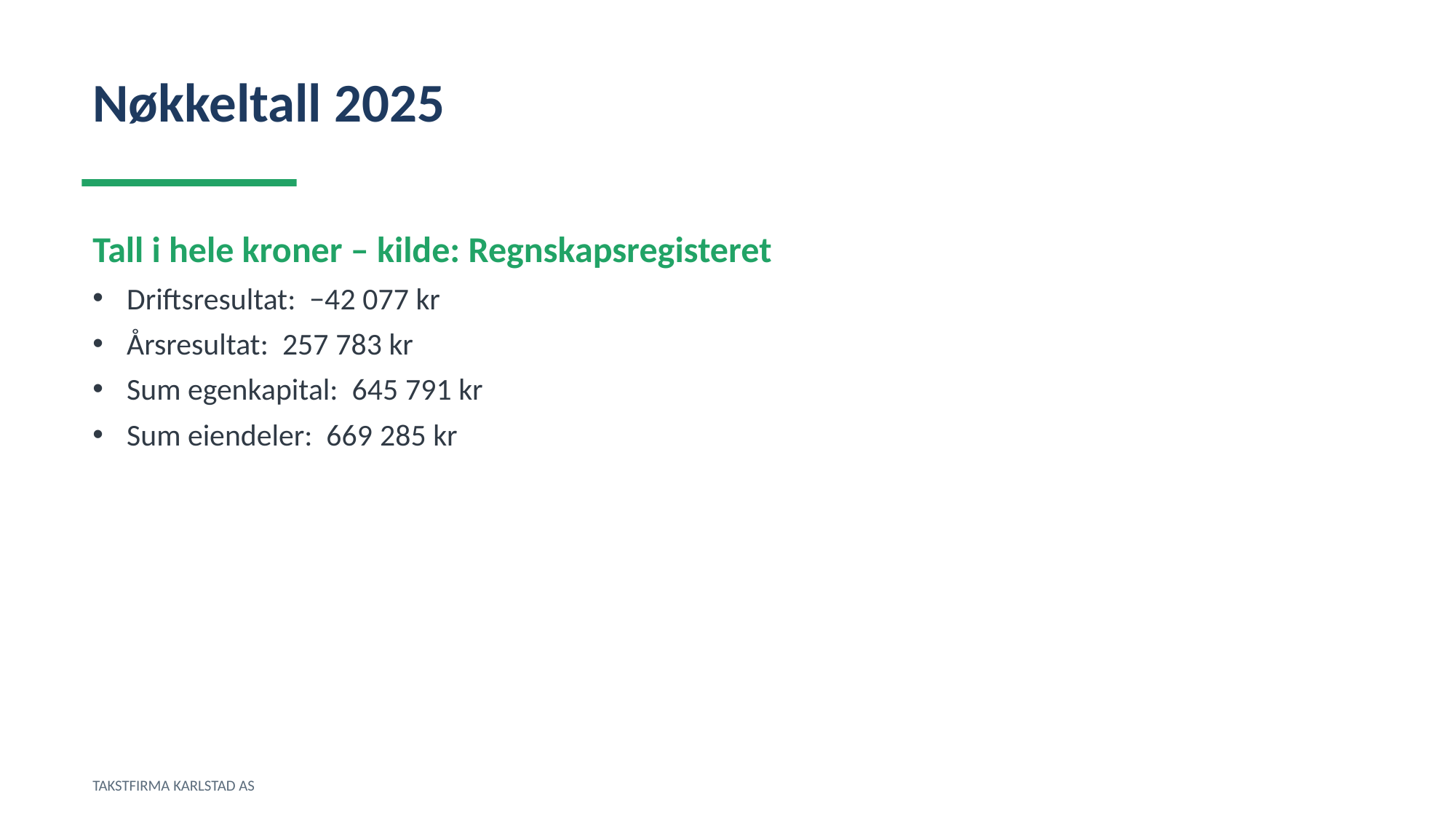

Nøkkeltall 2025

Tall i hele kroner – kilde: Regnskapsregisteret
Driftsresultat:  −42 077 kr
Årsresultat:  257 783 kr
Sum egenkapital:  645 791 kr
Sum eiendeler:  669 285 kr
TAKSTFIRMA KARLSTAD AS